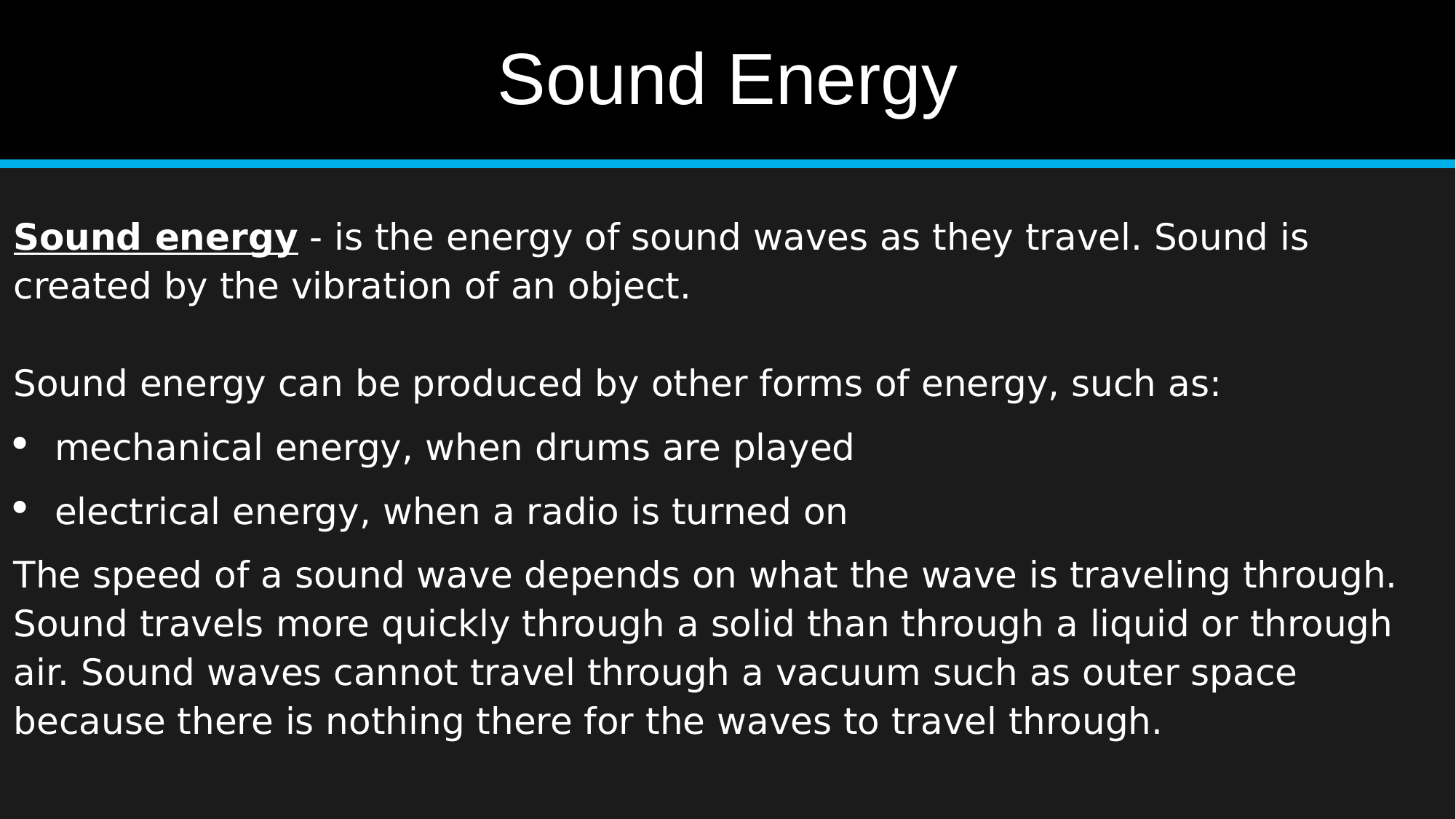

# Sound Energy
| Sound energy - is the energy of sound waves as they travel. Sound is created by the vibration of an object. Sound energy can be produced by other forms of energy, such as: mechanical energy, when drums are played electrical energy, when a radio is turned on The speed of a sound wave depends on what the wave is traveling through. Sound travels more quickly through a solid than through a liquid or through air. Sound waves cannot travel through a vacuum such as outer space because there is nothing there for the waves to travel through. |
| --- |